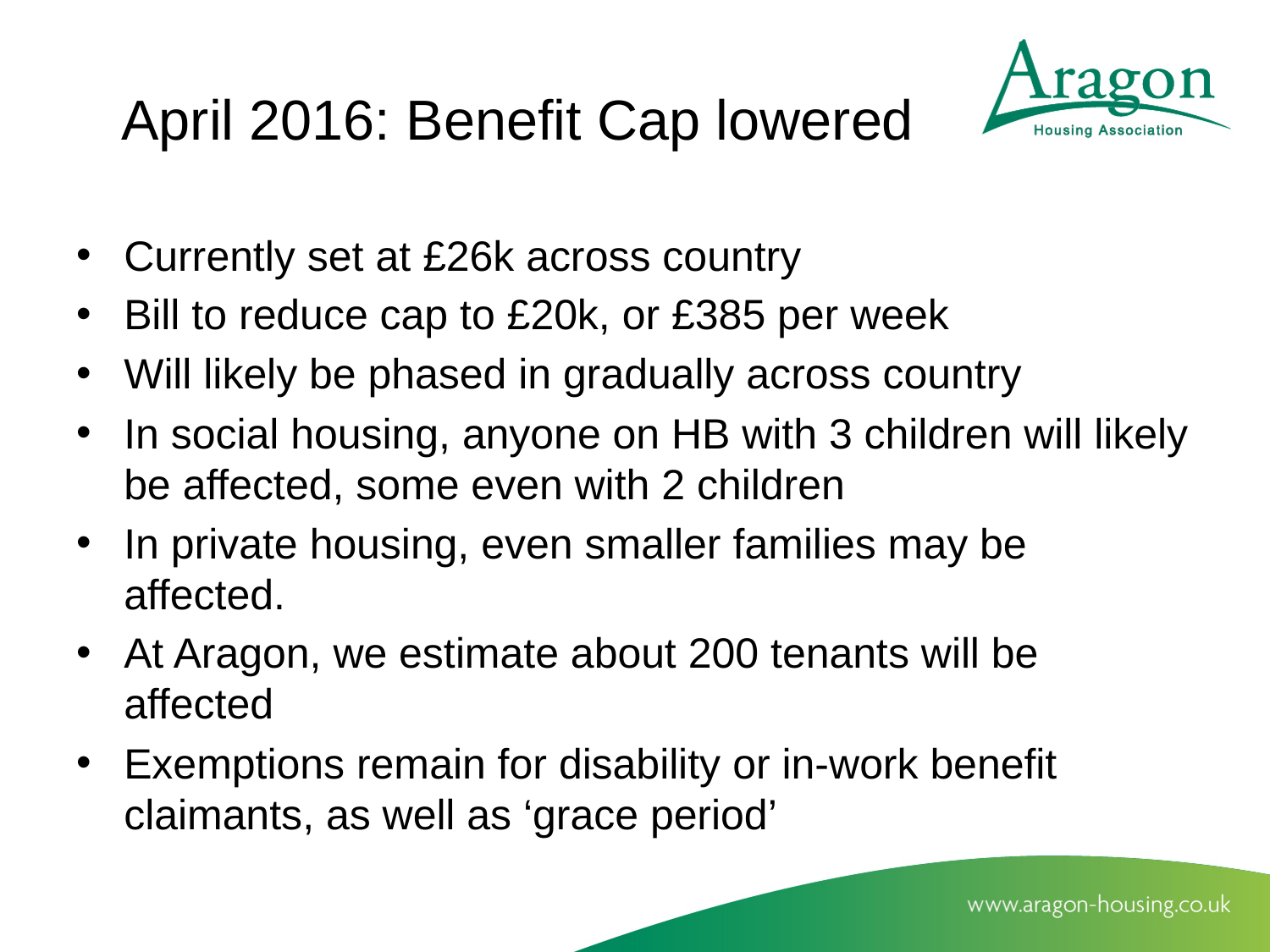

# April 2016: Benefit Cap lowered
Currently set at £26k across country
Bill to reduce cap to £20k, or £385 per week
Will likely be phased in gradually across country
In social housing, anyone on HB with 3 children will likely be affected, some even with 2 children
In private housing, even smaller families may be affected.
At Aragon, we estimate about 200 tenants will be affected
Exemptions remain for disability or in-work benefit claimants, as well as ‘grace period’